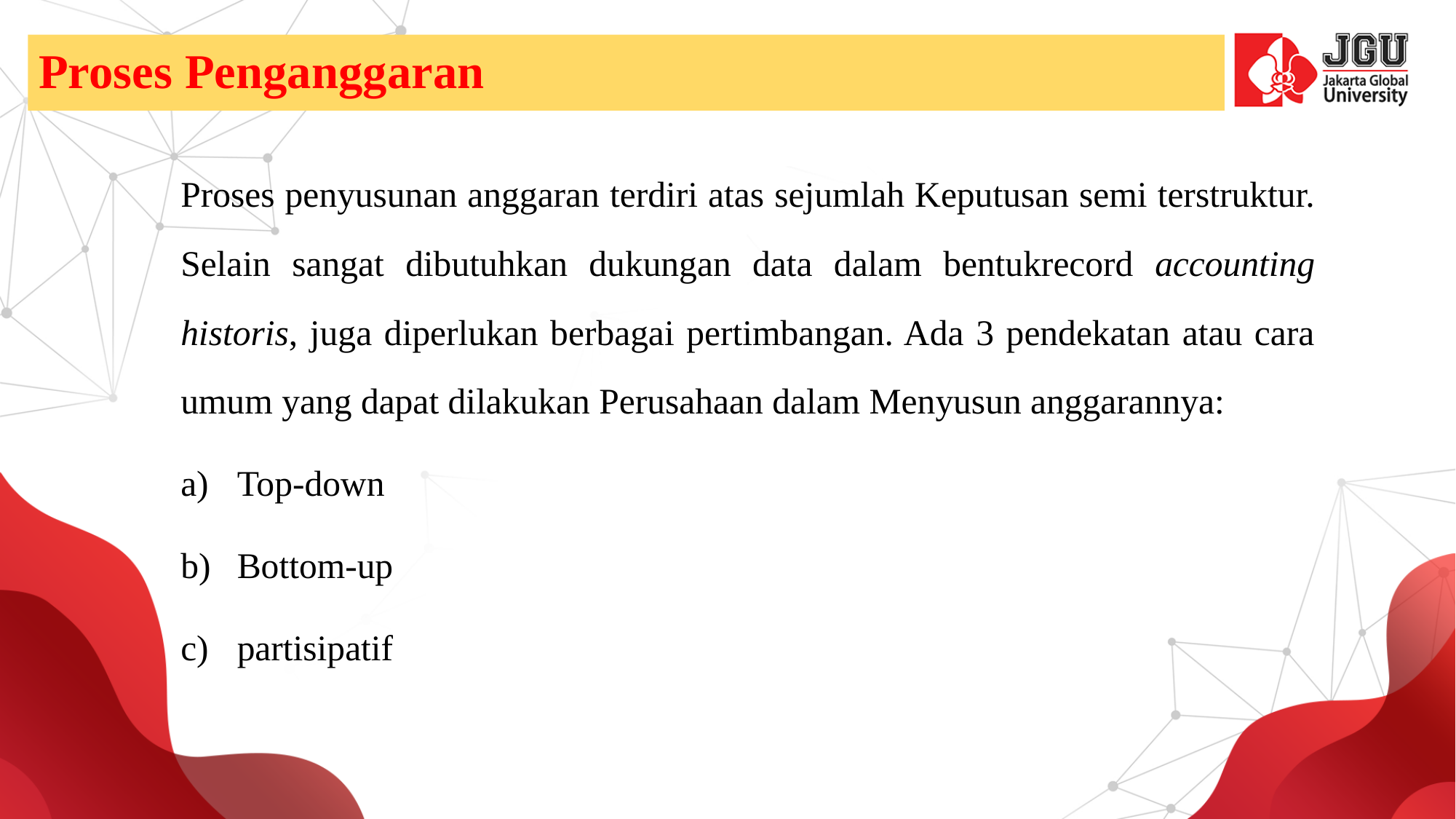

# Proses Penganggaran
Proses penyusunan anggaran terdiri atas sejumlah Keputusan semi terstruktur. Selain sangat dibutuhkan dukungan data dalam bentukrecord accounting historis, juga diperlukan berbagai pertimbangan. Ada 3 pendekatan atau cara umum yang dapat dilakukan Perusahaan dalam Menyusun anggarannya:
Top-down
Bottom-up
partisipatif